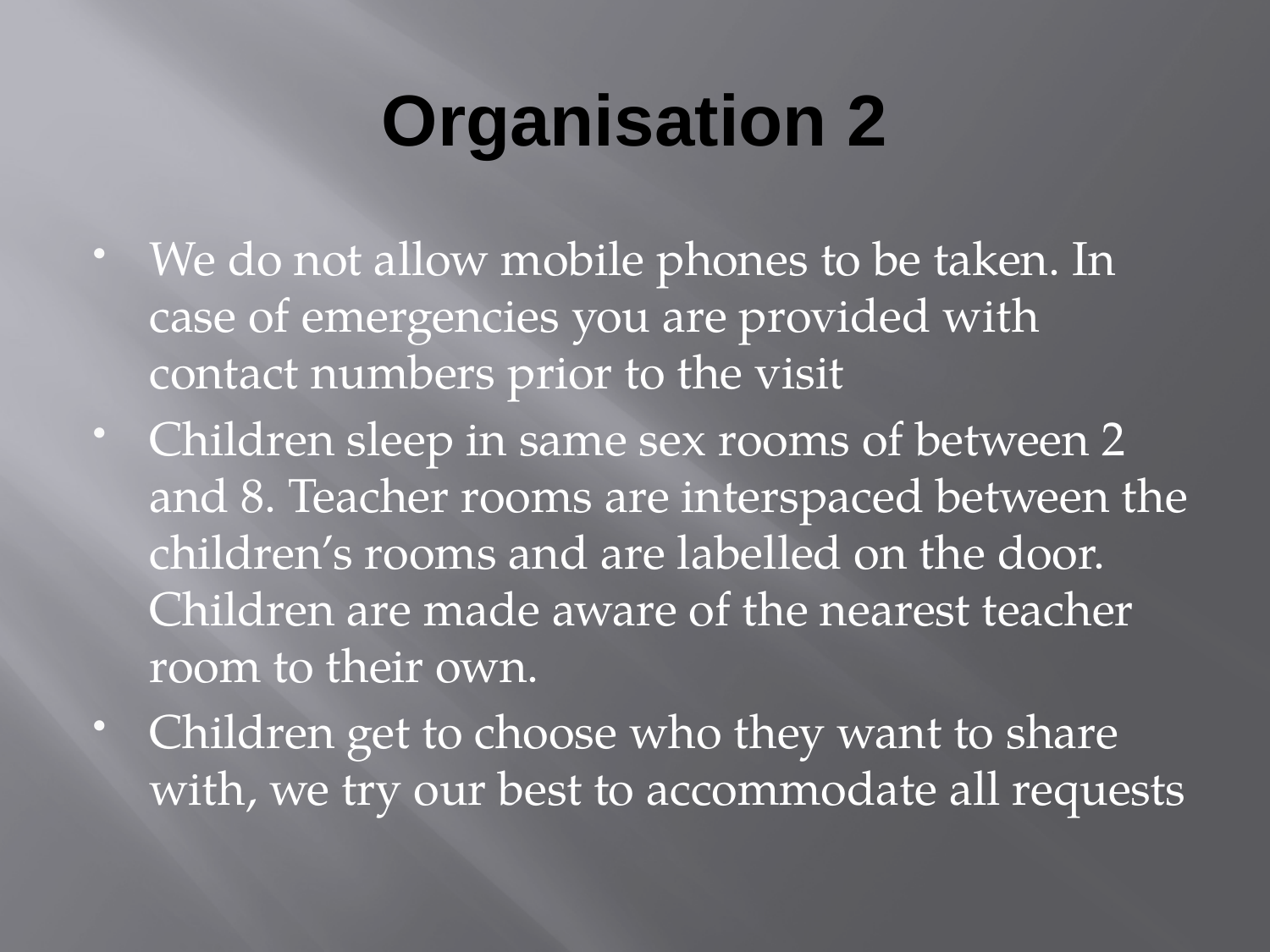

# Organisation 2
We do not allow mobile phones to be taken. In case of emergencies you are provided with contact numbers prior to the visit
Children sleep in same sex rooms of between 2 and 8. Teacher rooms are interspaced between the children’s rooms and are labelled on the door. Children are made aware of the nearest teacher room to their own.
Children get to choose who they want to share with, we try our best to accommodate all requests